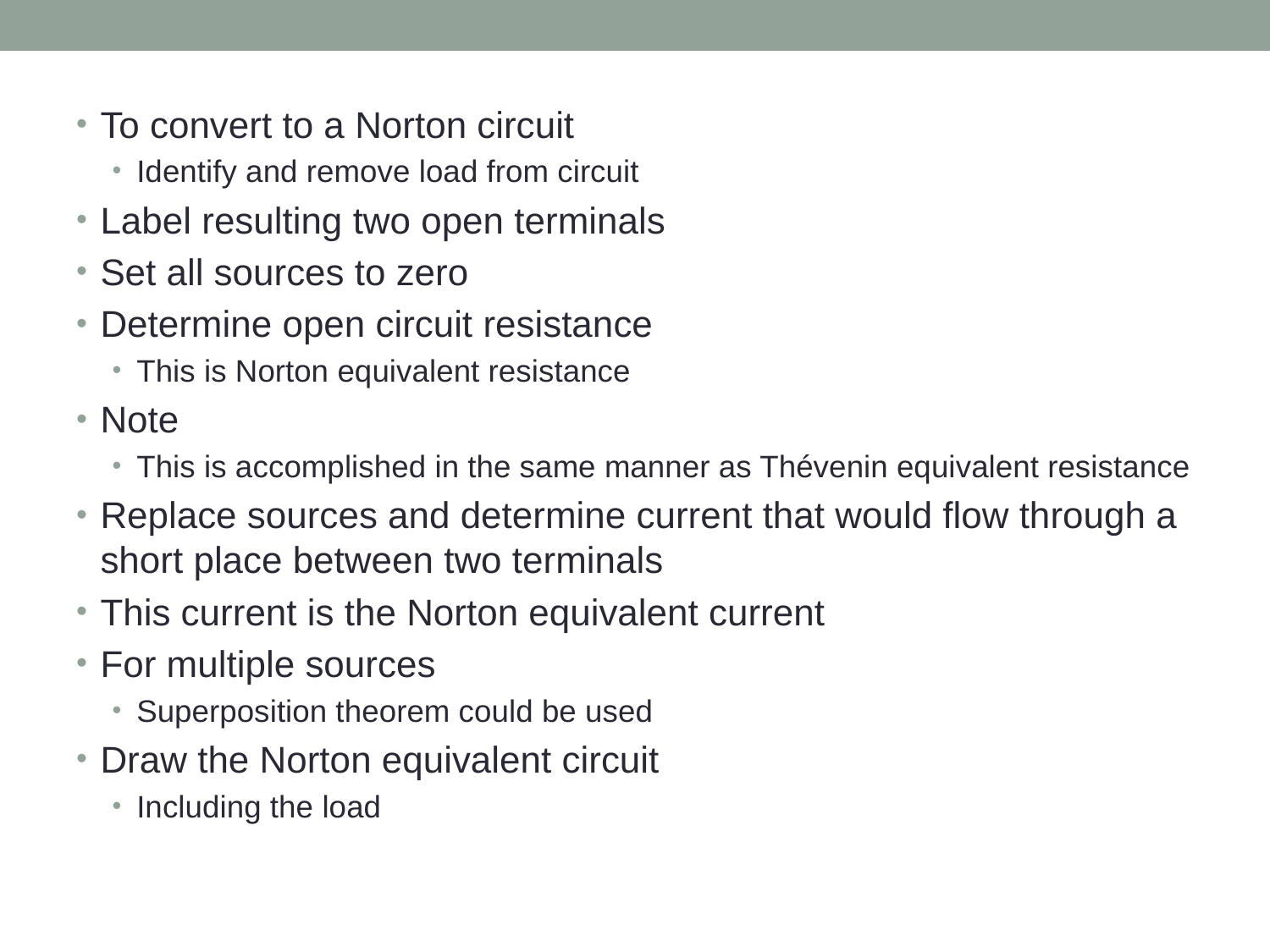

To convert to a Norton circuit
Identify and remove load from circuit
Label resulting two open terminals
Set all sources to zero
Determine open circuit resistance
This is Norton equivalent resistance
Note
This is accomplished in the same manner as Thévenin equivalent resistance
Replace sources and determine current that would flow through a short place between two terminals
This current is the Norton equivalent current
For multiple sources
Superposition theorem could be used
Draw the Norton equivalent circuit
Including the load